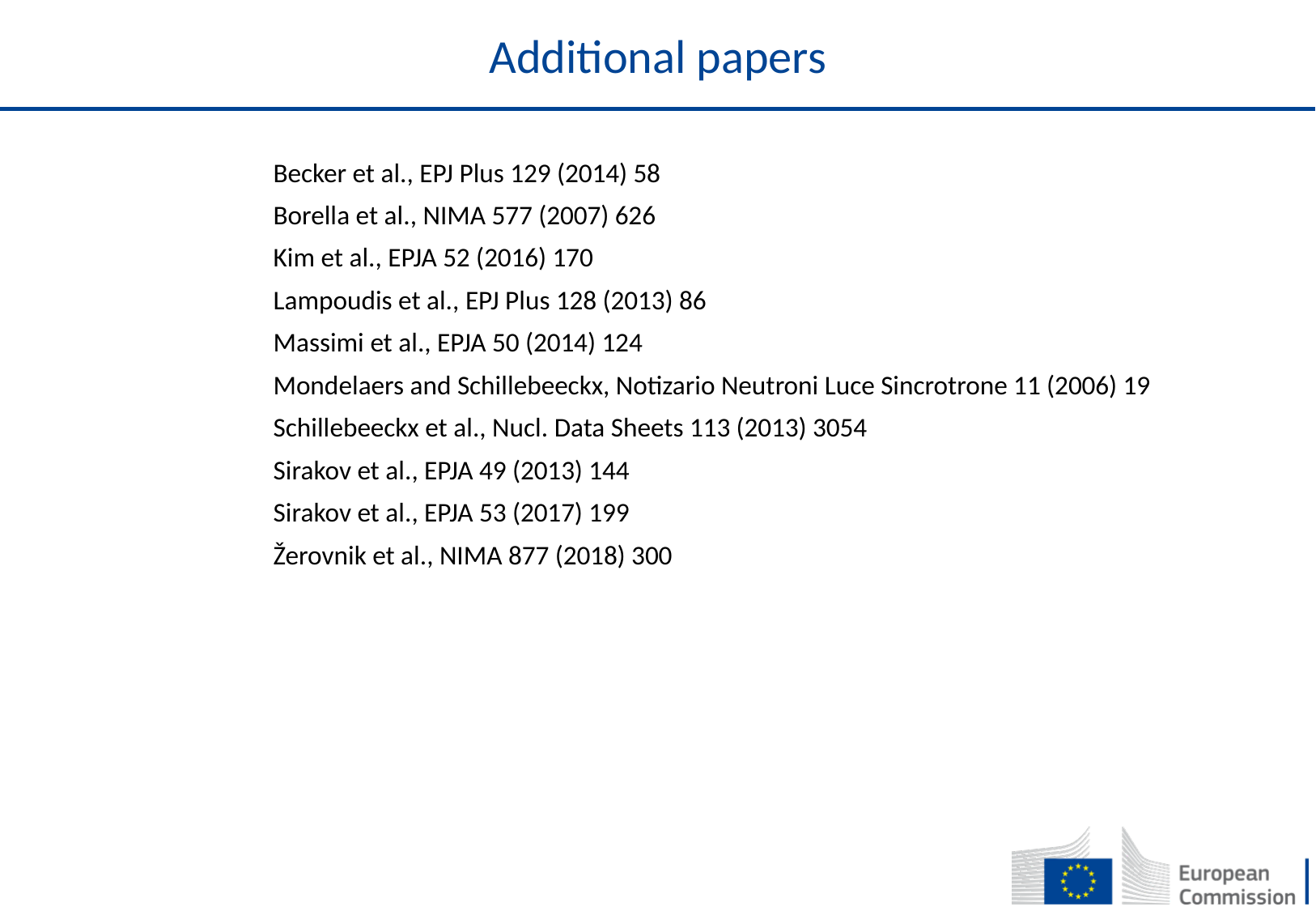

# Additional papers
Becker et al., EPJ Plus 129 (2014) 58
Borella et al., NIMA 577 (2007) 626
Kim et al., EPJA 52 (2016) 170
Lampoudis et al., EPJ Plus 128 (2013) 86
Massimi et al., EPJA 50 (2014) 124
Mondelaers and Schillebeeckx, Notizario Neutroni Luce Sincrotrone 11 (2006) 19
Schillebeeckx et al., Nucl. Data Sheets 113 (2013) 3054
Sirakov et al., EPJA 49 (2013) 144
Sirakov et al., EPJA 53 (2017) 199
Žerovnik et al., NIMA 877 (2018) 300